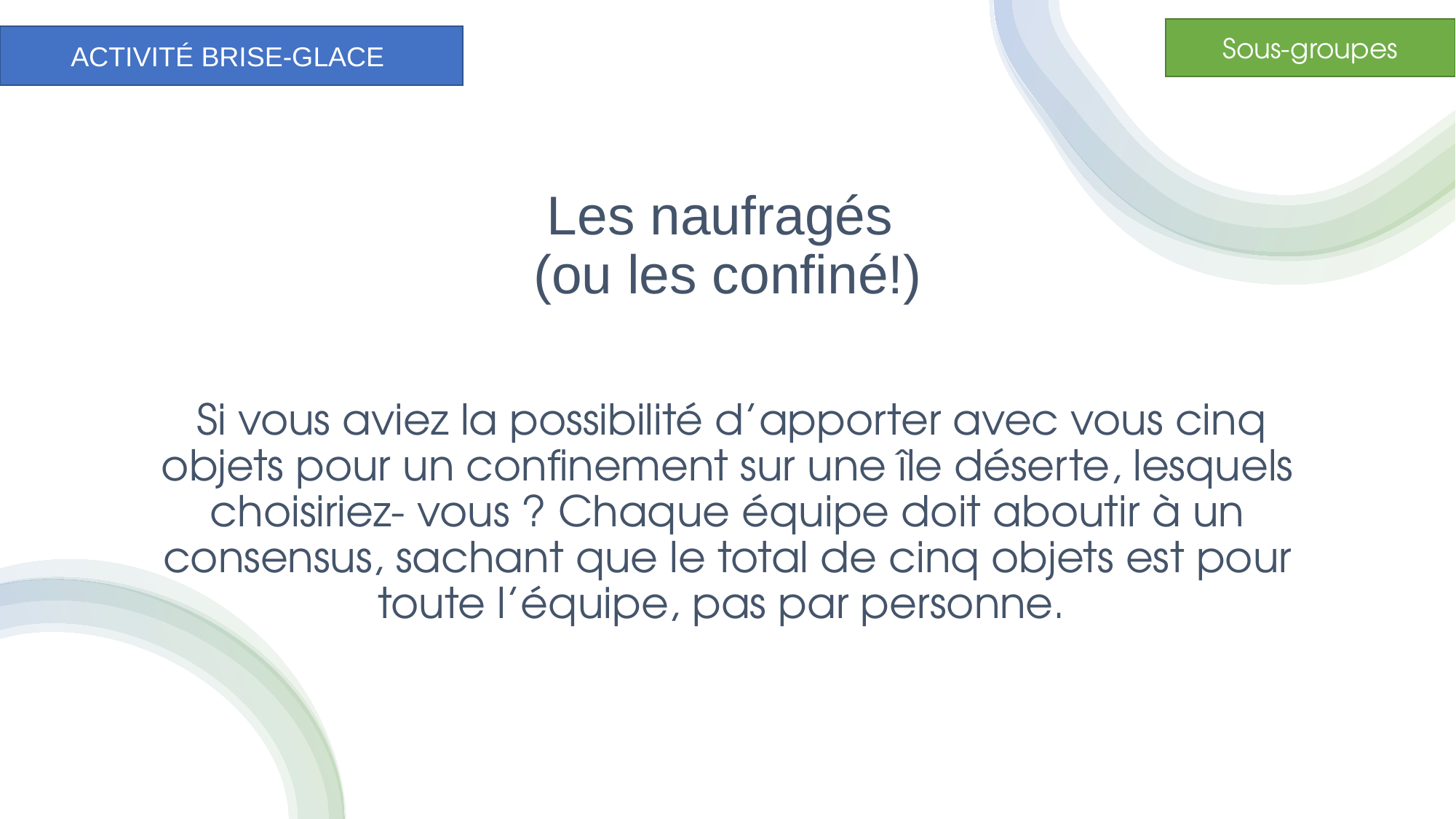

Sous-groupes

ACTIVITÉ BRISE-GLACE

# Les naufragés (ou les confiné!)

 Si vous aviez la possibilité d’apporter avec vous cinq objets pour un confinement sur une île déserte, lesquels choisiriez- vous ? Chaque équipe doit aboutir à un consensus, sachant que le total de cinq objets est pour toute l’équipe, pas par personne.